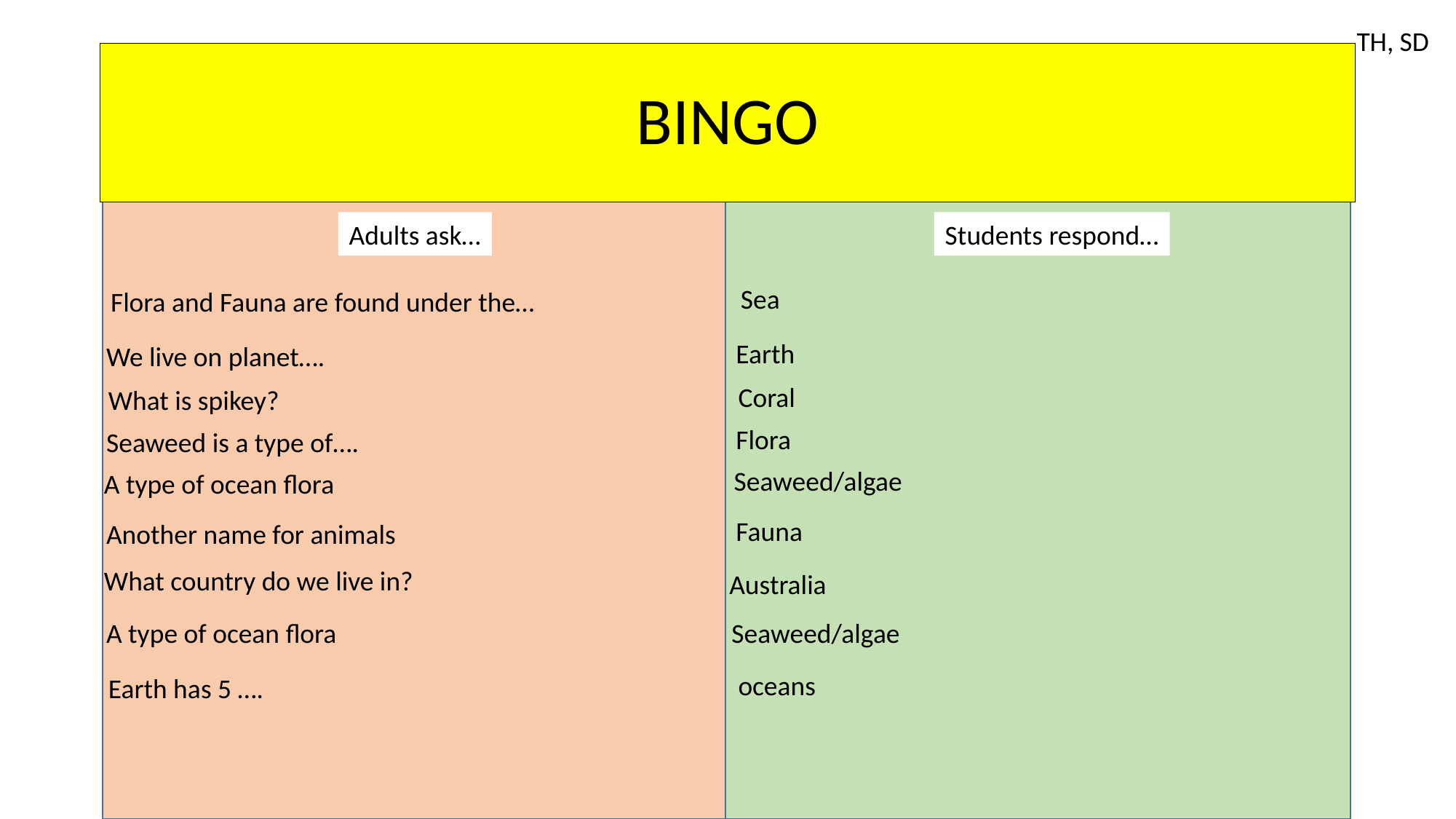

TH, SD
# BINGO

Adults ask…
Students respond…
Sea
Flora and Fauna are found under the…
Earth
We live on planet….
Coral
What is spikey?
Flora
Seaweed is a type of….
Seaweed/algae
A type of ocean flora
Fauna
Another name for animals
What country do we live in?
Australia
A type of ocean flora
Seaweed/algae
oceans
Earth has 5 ….